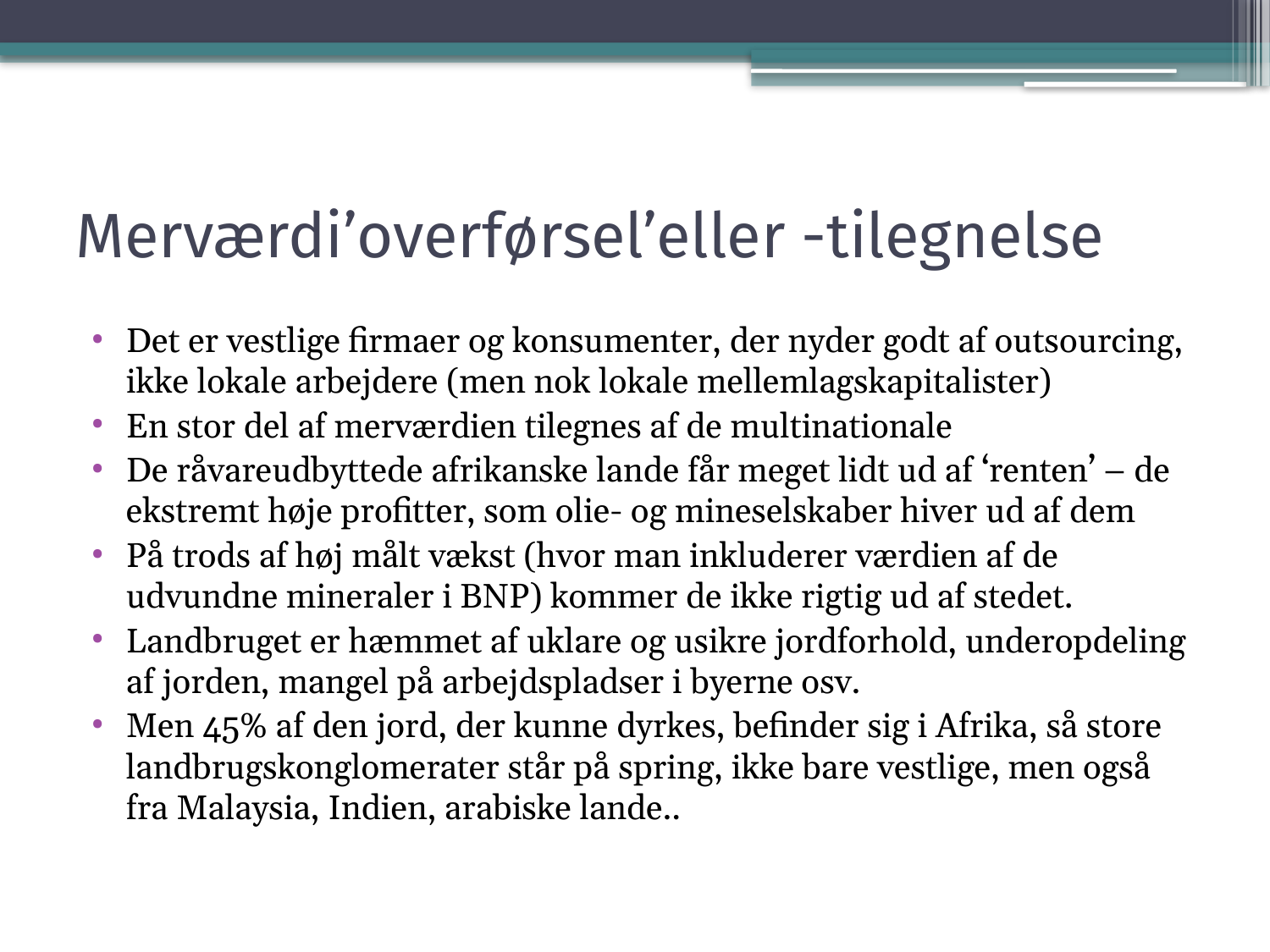

# Merværdi’overførsel’eller -tilegnelse
Det er vestlige firmaer og konsumenter, der nyder godt af outsourcing, ikke lokale arbejdere (men nok lokale mellemlagskapitalister)
En stor del af merværdien tilegnes af de multinationale
De råvareudbyttede afrikanske lande får meget lidt ud af ‘renten’ – de ekstremt høje profitter, som olie- og mineselskaber hiver ud af dem
På trods af høj målt vækst (hvor man inkluderer værdien af de udvundne mineraler i BNP) kommer de ikke rigtig ud af stedet.
Landbruget er hæmmet af uklare og usikre jordforhold, underopdeling af jorden, mangel på arbejdspladser i byerne osv.
Men 45% af den jord, der kunne dyrkes, befinder sig i Afrika, så store landbrugskonglomerater står på spring, ikke bare vestlige, men også fra Malaysia, Indien, arabiske lande..